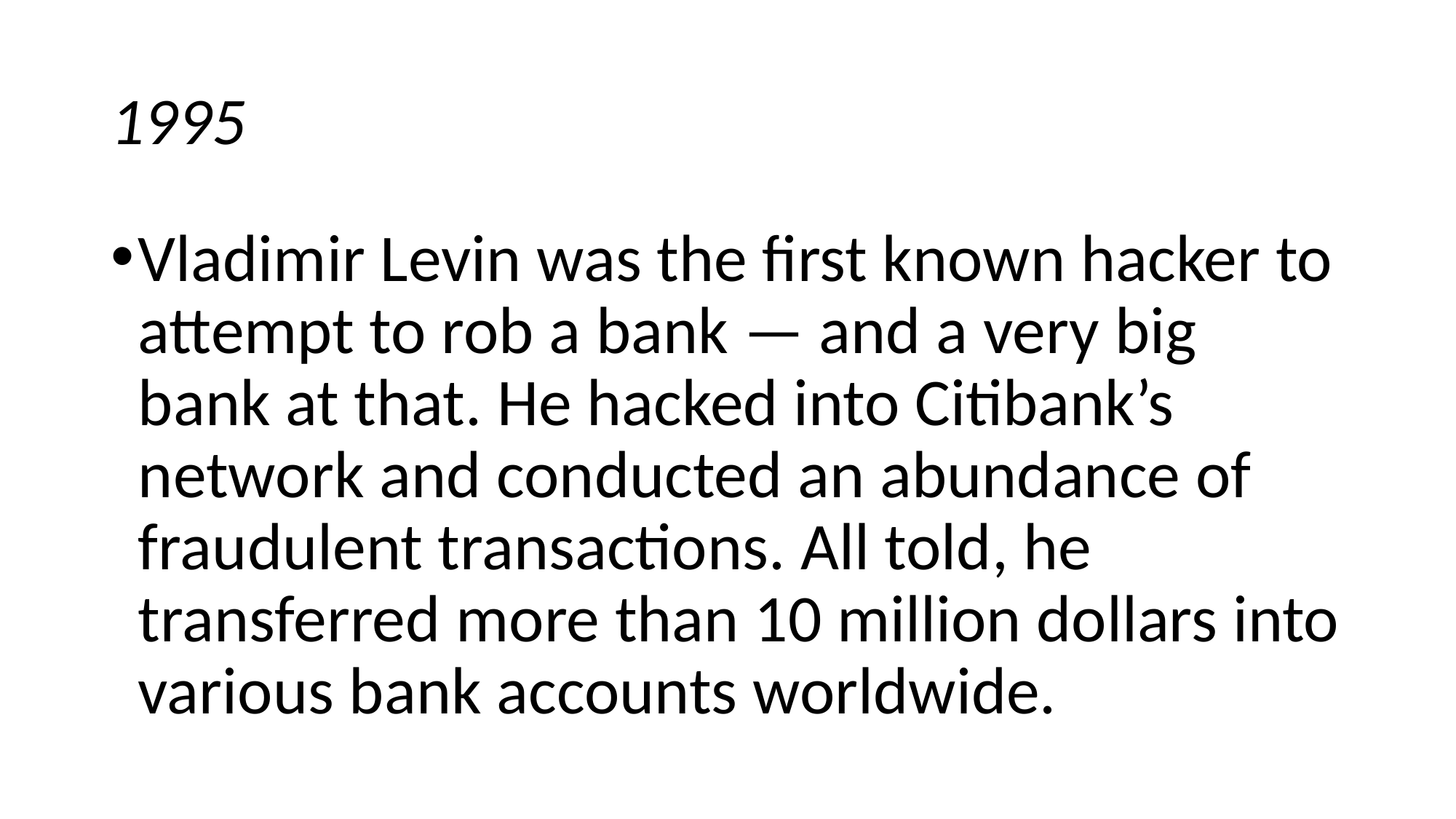

# 1995
Vladimir Levin was the first known hacker to attempt to rob a bank — and a very big bank at that. He hacked into Citibank’s network and conducted an abundance of fraudulent transactions. All told, he transferred more than 10 million dollars into various bank accounts worldwide.